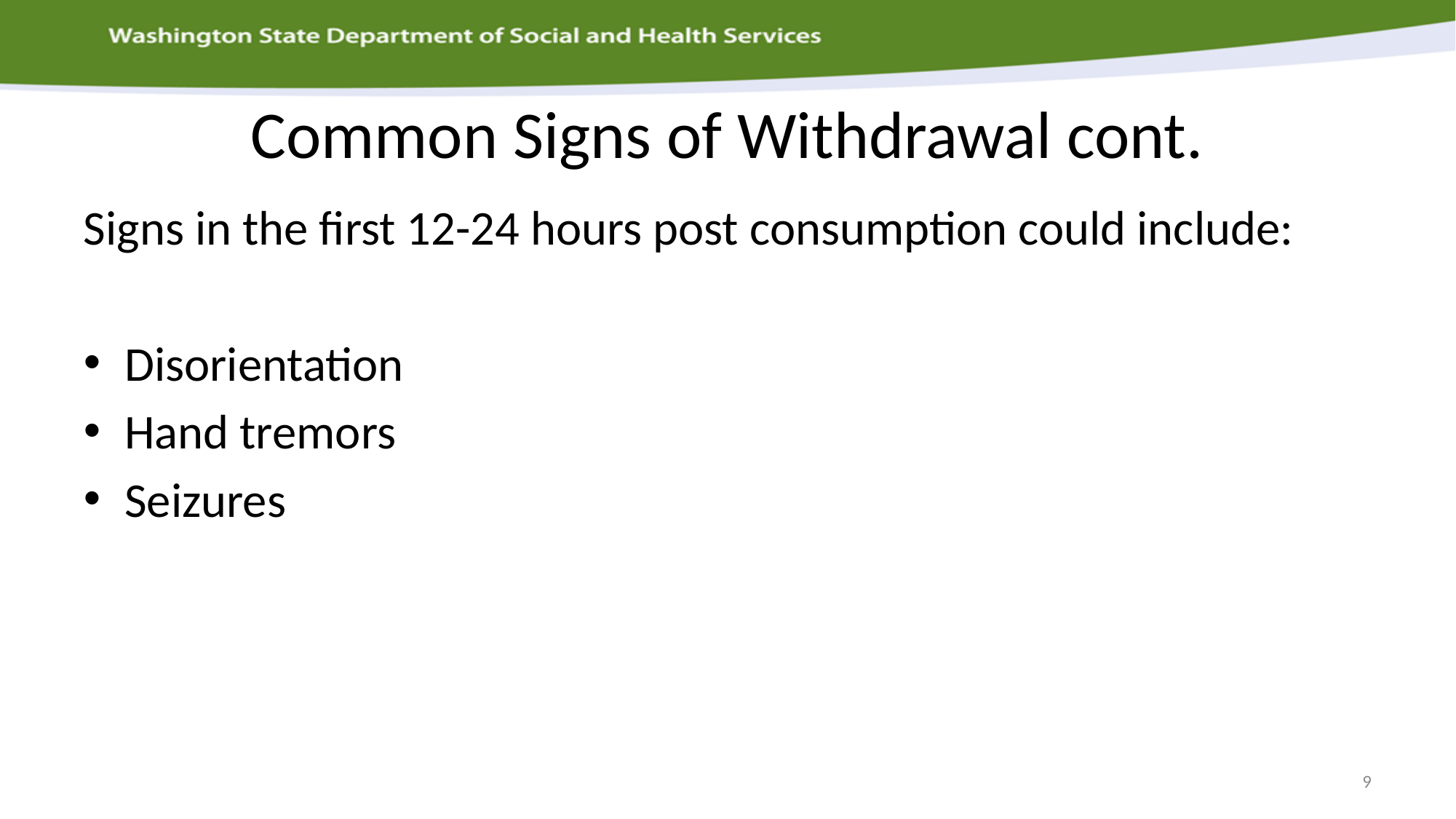

# Common Signs of Withdrawal cont.
Signs in the first 12-24 hours post consumption could include:

Disorientation
Hand tremors
Seizures

9